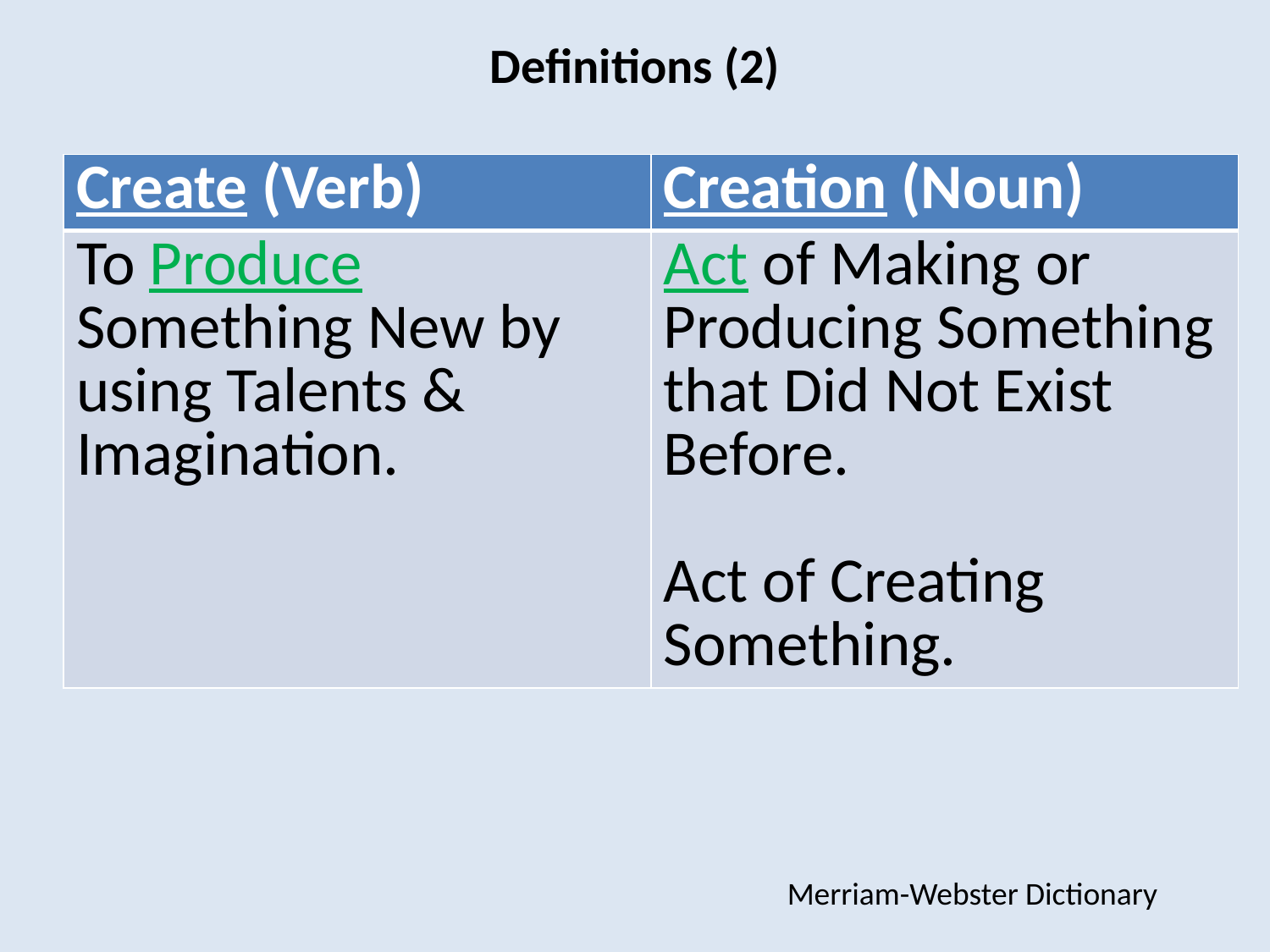

# Definitions (2)
| Create (Verb) | Creation (Noun) |
| --- | --- |
| To Produce Something New by using Talents & Imagination. | Act of Making or Producing Something that Did Not Exist Before. Act of Creating Something. |
Merriam-Webster Dictionary